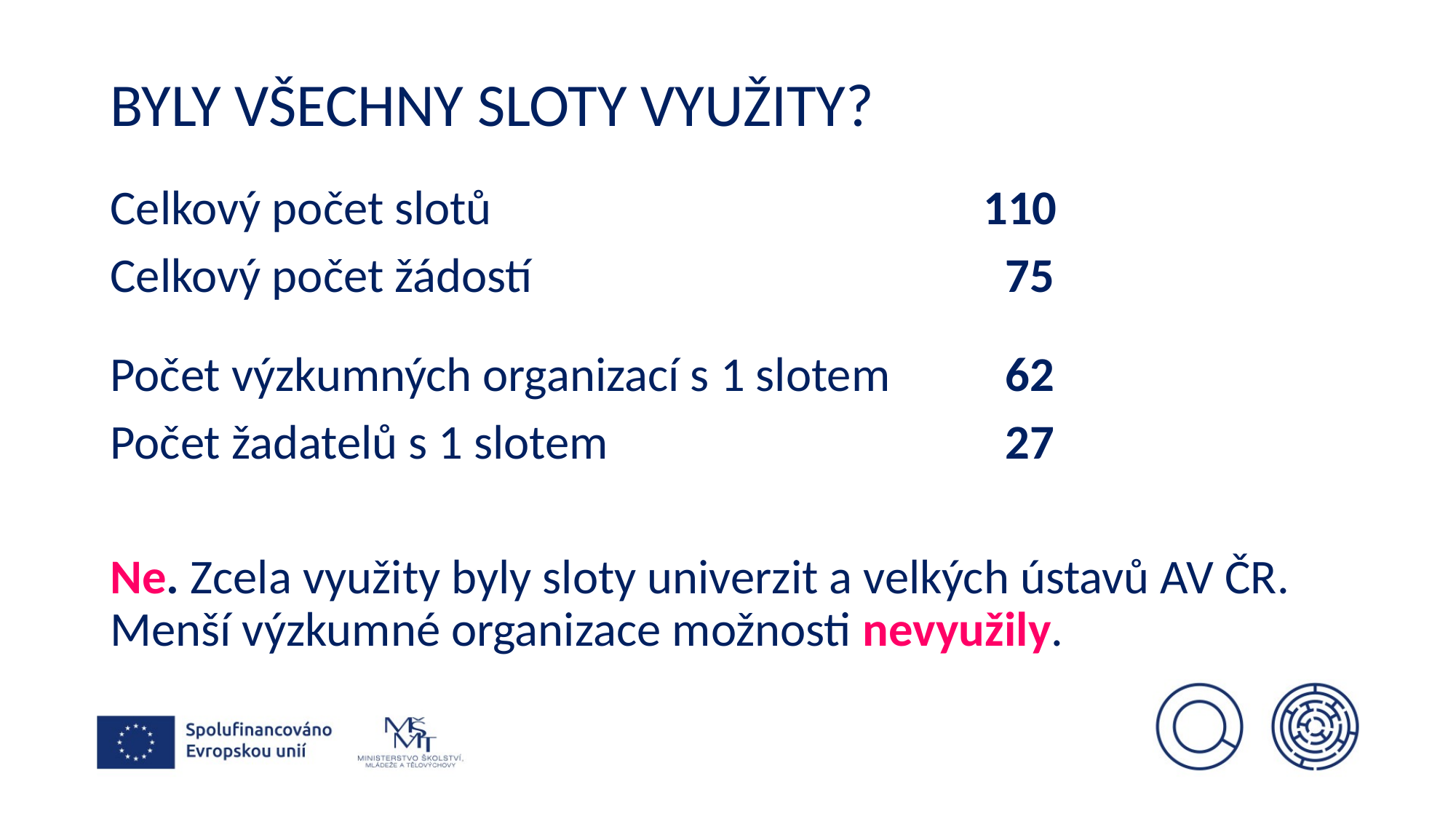

# Byly všechny sloty využity?
Celkový počet slotů					110
Celkový počet žádostí					  75

Počet výzkumných organizací s 1 slotem	  62
Počet žadatelů s 1 slotem				  27

Ne. Zcela využity byly sloty univerzit a velkých ústavů AV ČR.
Menší výzkumné organizace možnosti nevyužily.